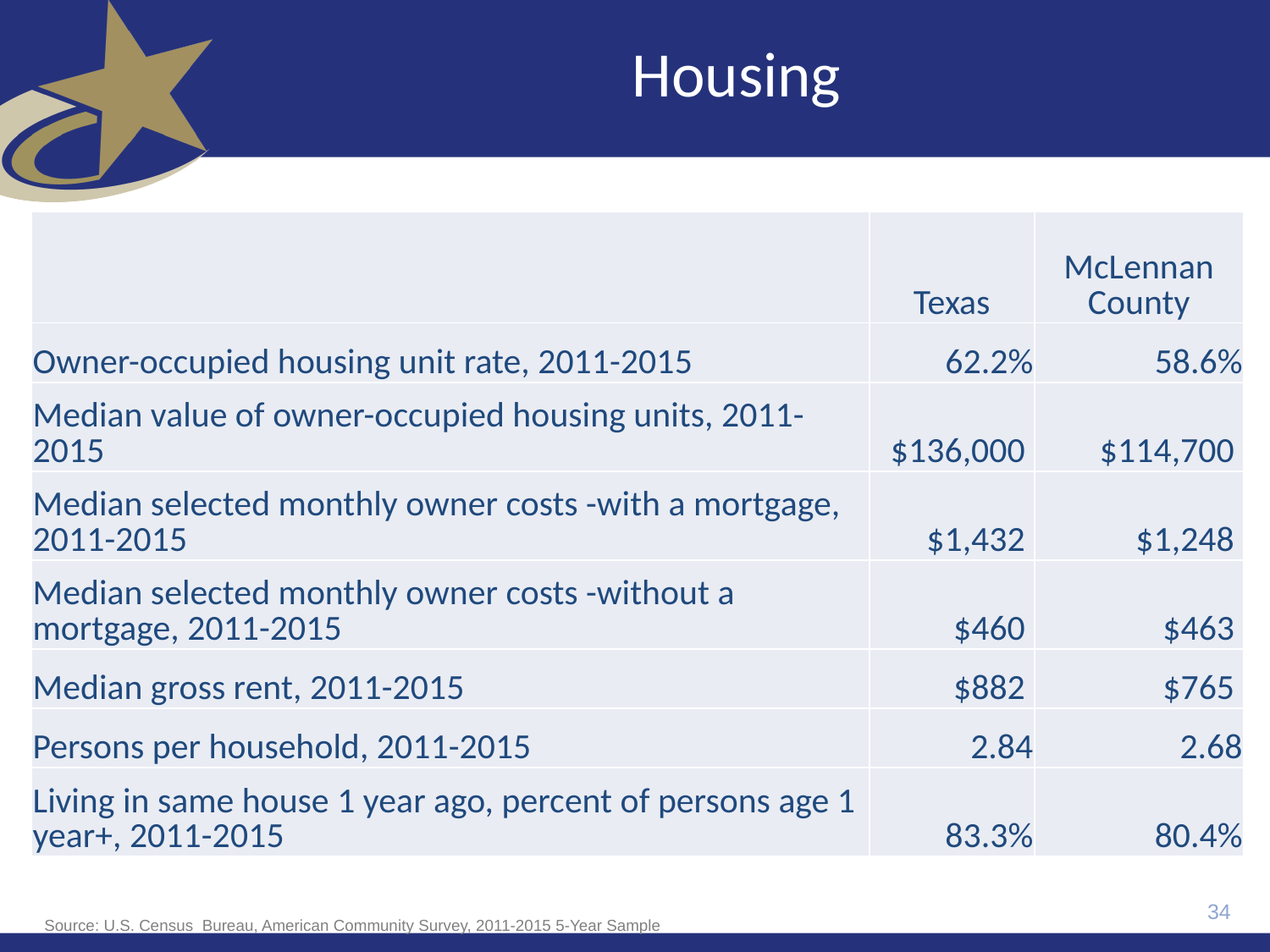

# Housing
|  | Texas | McLennan County |
| --- | --- | --- |
| Owner-occupied housing unit rate, 2011-2015 | 62.2% | 58.6% |
| Median value of owner-occupied housing units, 2011-2015 | $136,000 | $114,700 |
| Median selected monthly owner costs -with a mortgage, 2011-2015 | $1,432 | $1,248 |
| Median selected monthly owner costs -without a mortgage, 2011-2015 | $460 | $463 |
| Median gross rent, 2011-2015 | $882 | $765 |
| Persons per household, 2011-2015 | 2.84 | 2.68 |
| Living in same house 1 year ago, percent of persons age 1 year+, 2011-2015 | 83.3% | 80.4% |
34
Source: U.S. Census  Bureau, American Community Survey, 2011-2015 5-Year Sample